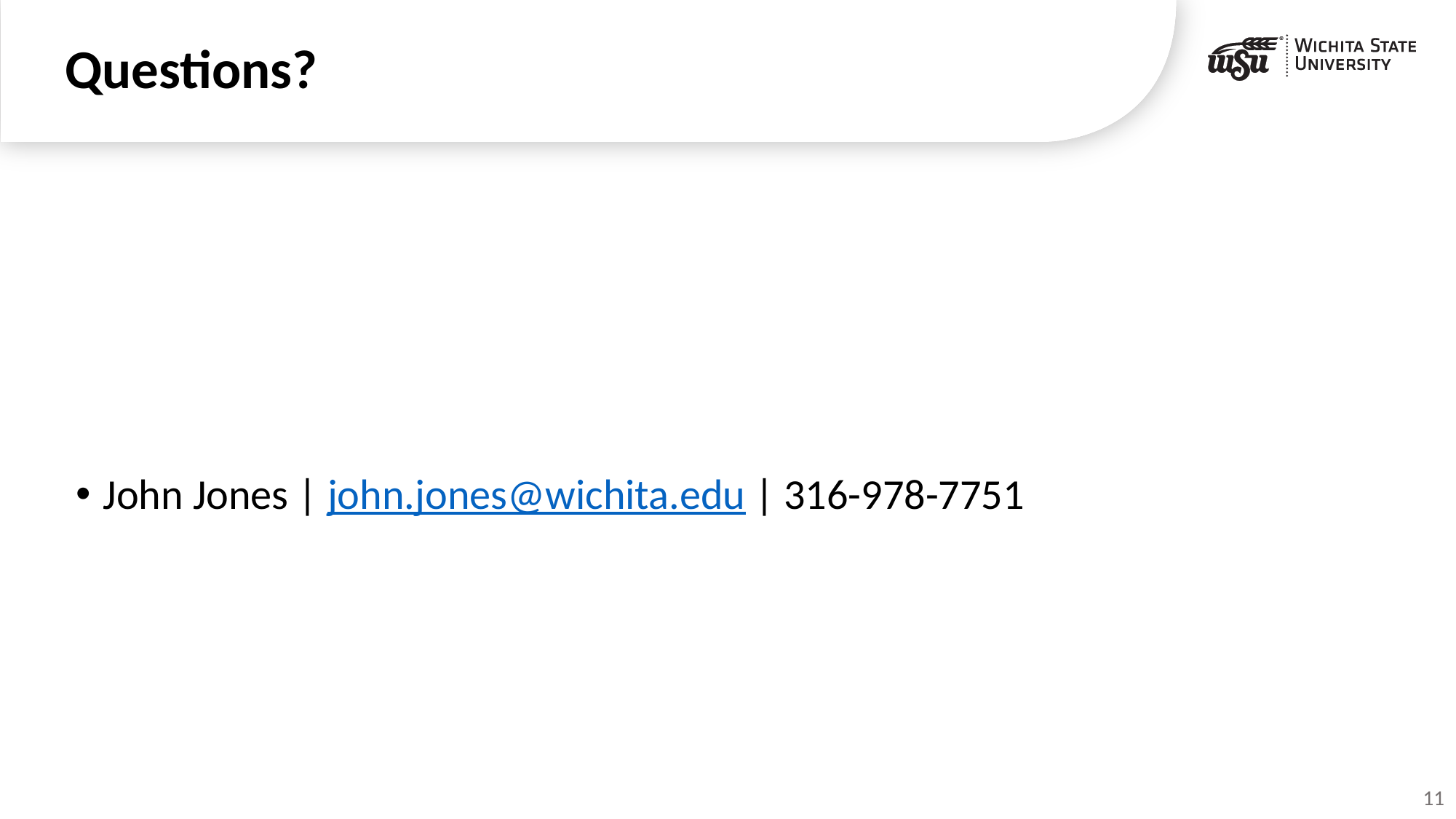

# Questions?

John Jones | john.jones@wichita.edu | 316-978-7751
11